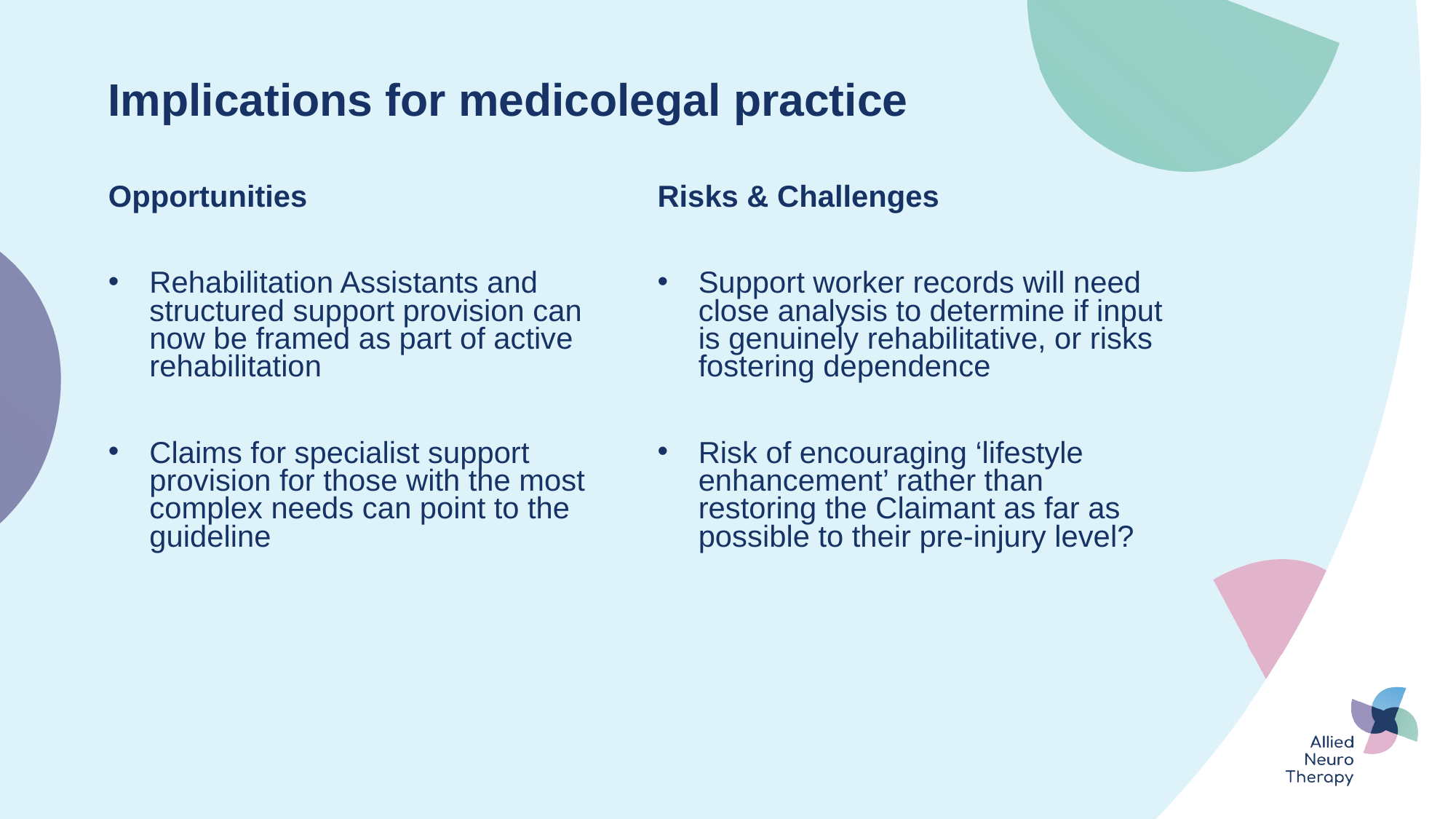

Implications for medicolegal practice
Opportunities

Rehabilitation Assistants and structured support provision can now be framed as part of active rehabilitation

Claims for specialist support provision for those with the most complex needs can point to the guideline

Risks & Challenges

Support worker records will need close analysis to determine if input is genuinely rehabilitative, or risks fostering dependence

Risk of encouraging ‘lifestyle enhancement’ rather than restoring the Claimant as far as possible to their pre-injury level?